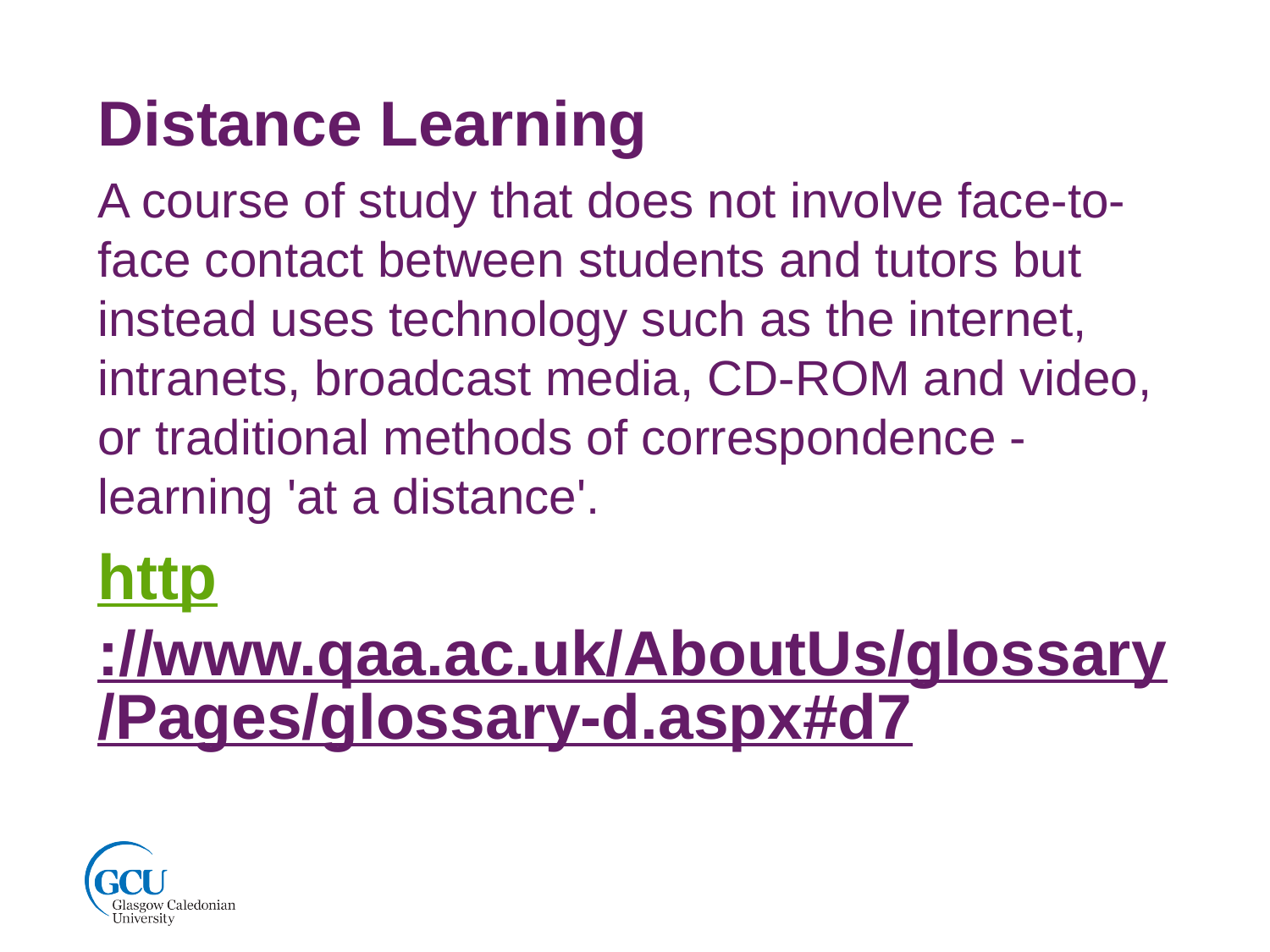

Distance Learning
A course of study that does not involve face-to-face contact between students and tutors but instead uses technology such as the internet, intranets, broadcast media, CD-ROM and video, or traditional methods of correspondence - learning 'at a distance'.
http://www.qaa.ac.uk/AboutUs/glossary/Pages/glossary-d.aspx#d7